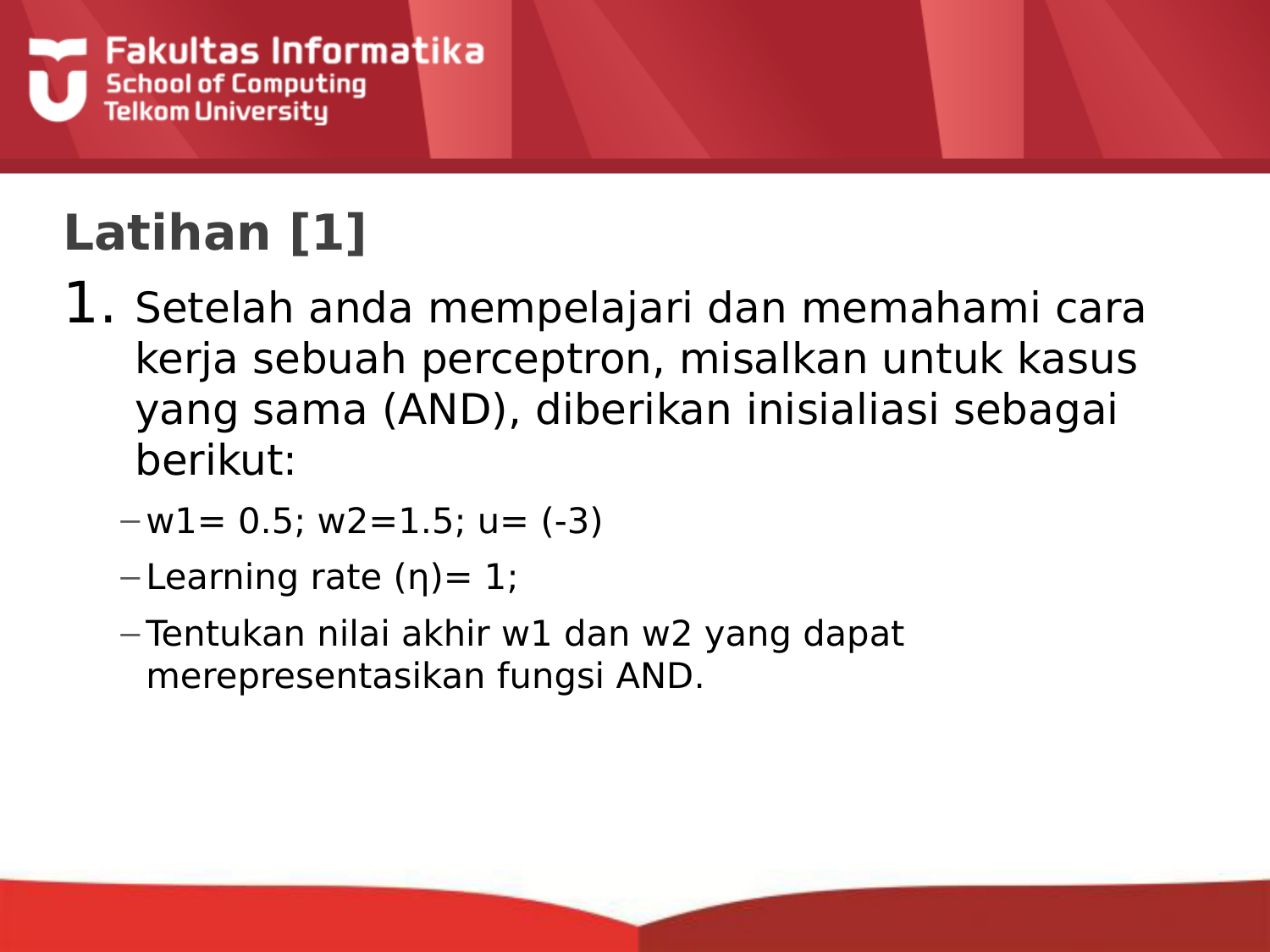

# Latihan [1]
Setelah anda mempelajari dan memahami cara kerja sebuah perceptron, misalkan untuk kasus yang sama (AND), diberikan inisialiasi sebagai berikut:
w1= 0.5; w2=1.5; u= (-3)
Learning rate (η)= 1;
Tentukan nilai akhir w1 dan w2 yang dapat merepresentasikan fungsi AND.